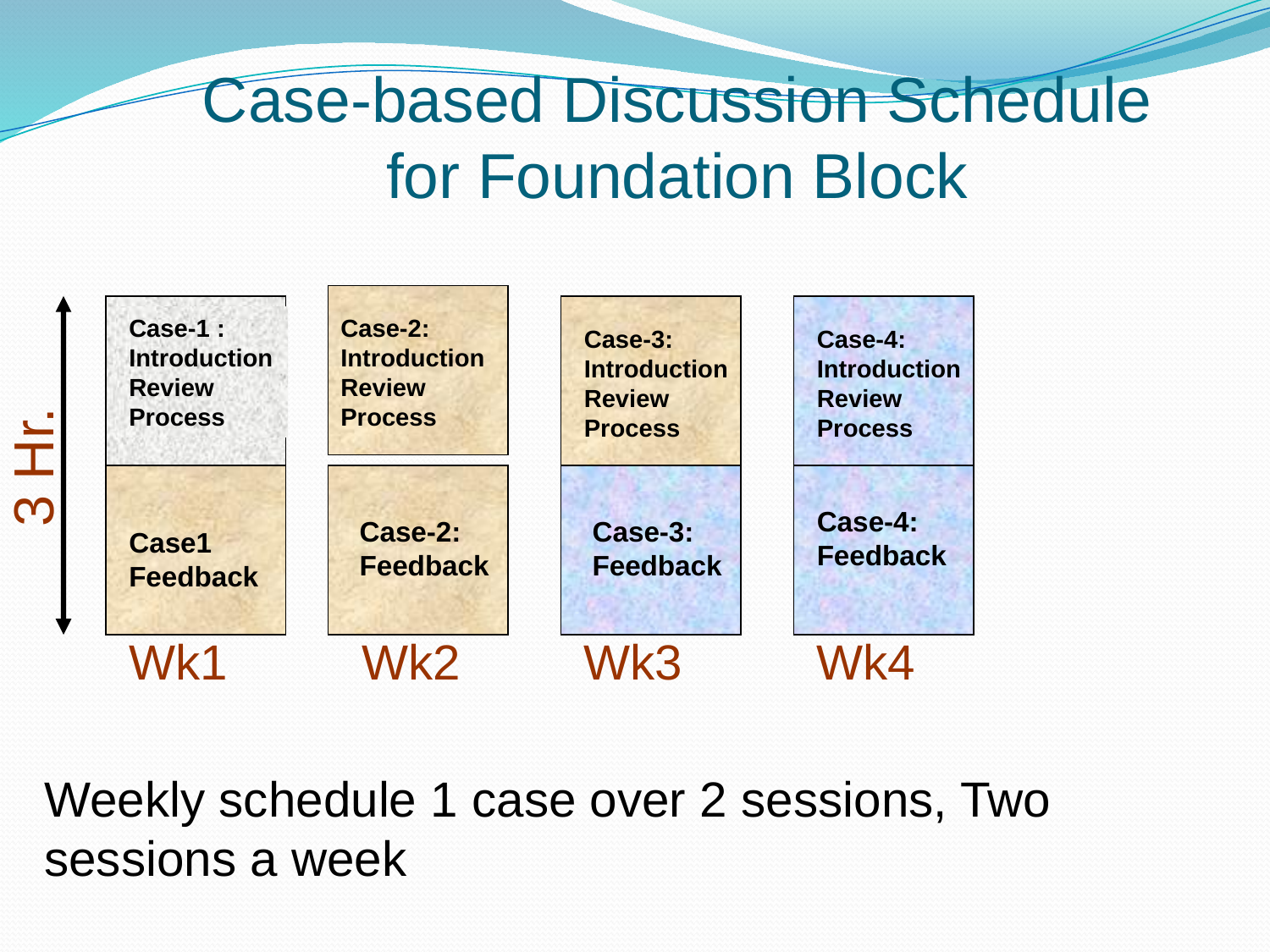

# Case-based Discussion Schedule for Foundation Block

Case-1 : Introduction Review Process
Case-2: Introduction Review Process
Case-3: Introduction Review Process
Case-4: Introduction Review Process
3 Hr.

Case-4: Feedback
Case-2: Feedback
Case-3: Feedback
Case1 Feedback
Wk1
Wk2
Wk3
Wk4

Weekly schedule 1 case over 2 sessions, Two sessions a week